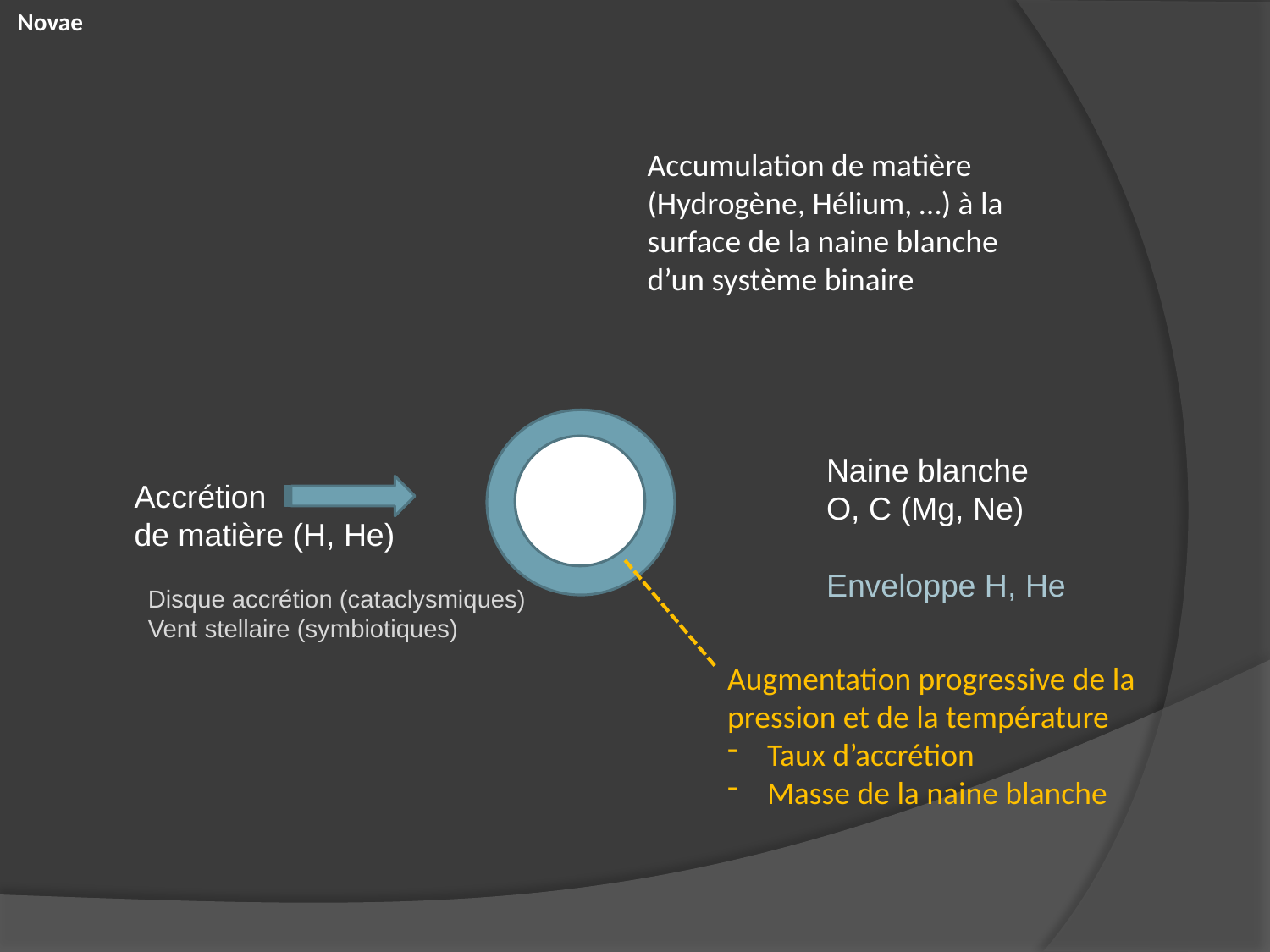

Novae
Accumulation de matière (Hydrogène, Hélium, …) à la surface de la naine blanche d’un système binaire

Naine blanche
O, C (Mg, Ne)
Accrétion
de matière (H, He)

Disque accrétion (cataclysmiques)
Vent stellaire (symbiotiques)
Enveloppe H, He
Augmentation progressive de la pression et de la température
Taux d’accrétion
Masse de la naine blanche